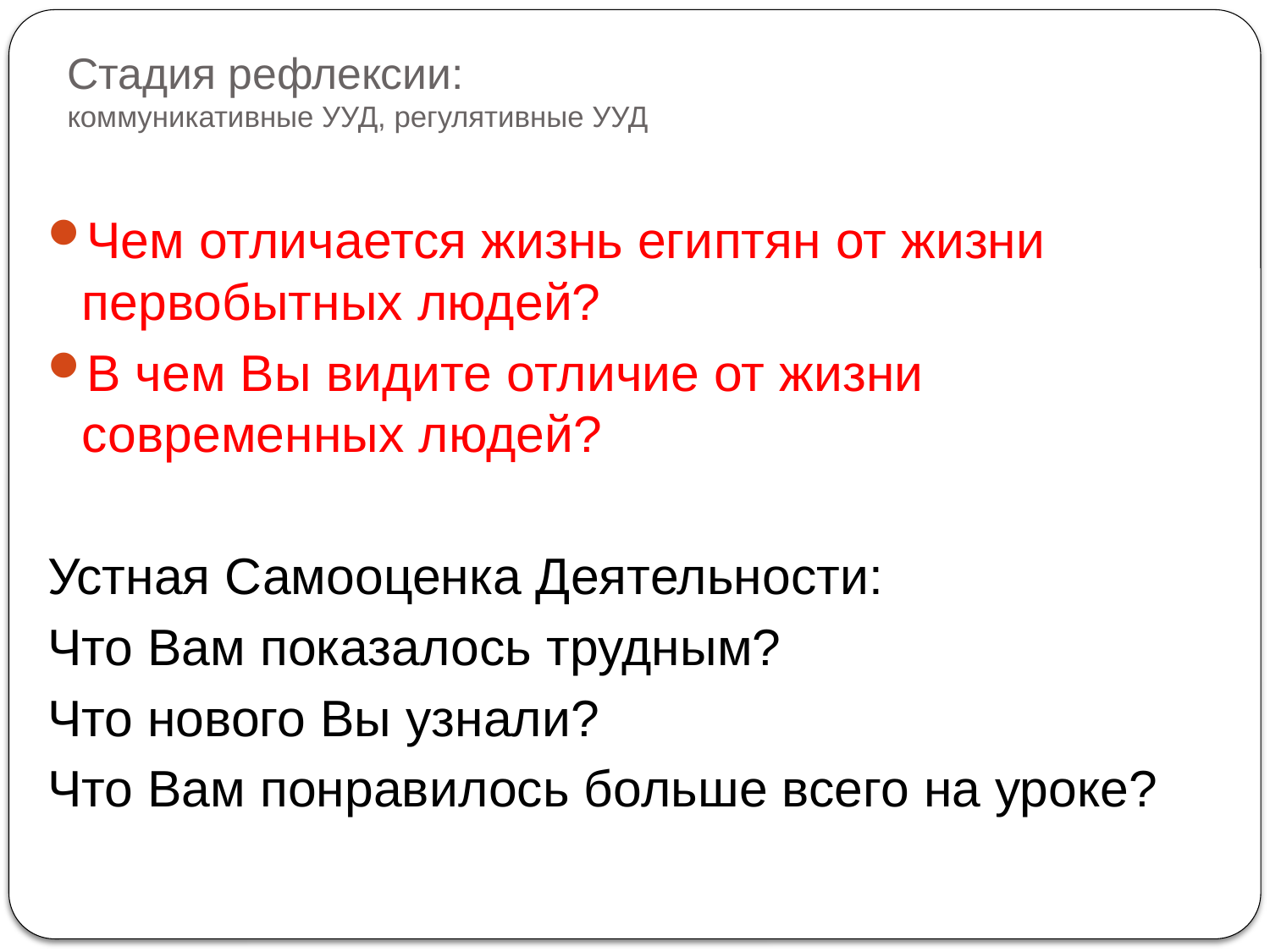

# Стадия рефлексии: коммуникативные УУД, регулятивные УУД
Чем отличается жизнь египтян от жизни первобытных людей?
В чем Вы видите отличие от жизни современных людей?

Устная Самооценка Деятельности:
Что Вам показалось трудным?
Что нового Вы узнали?
Что Вам понравилось больше всего на уроке?